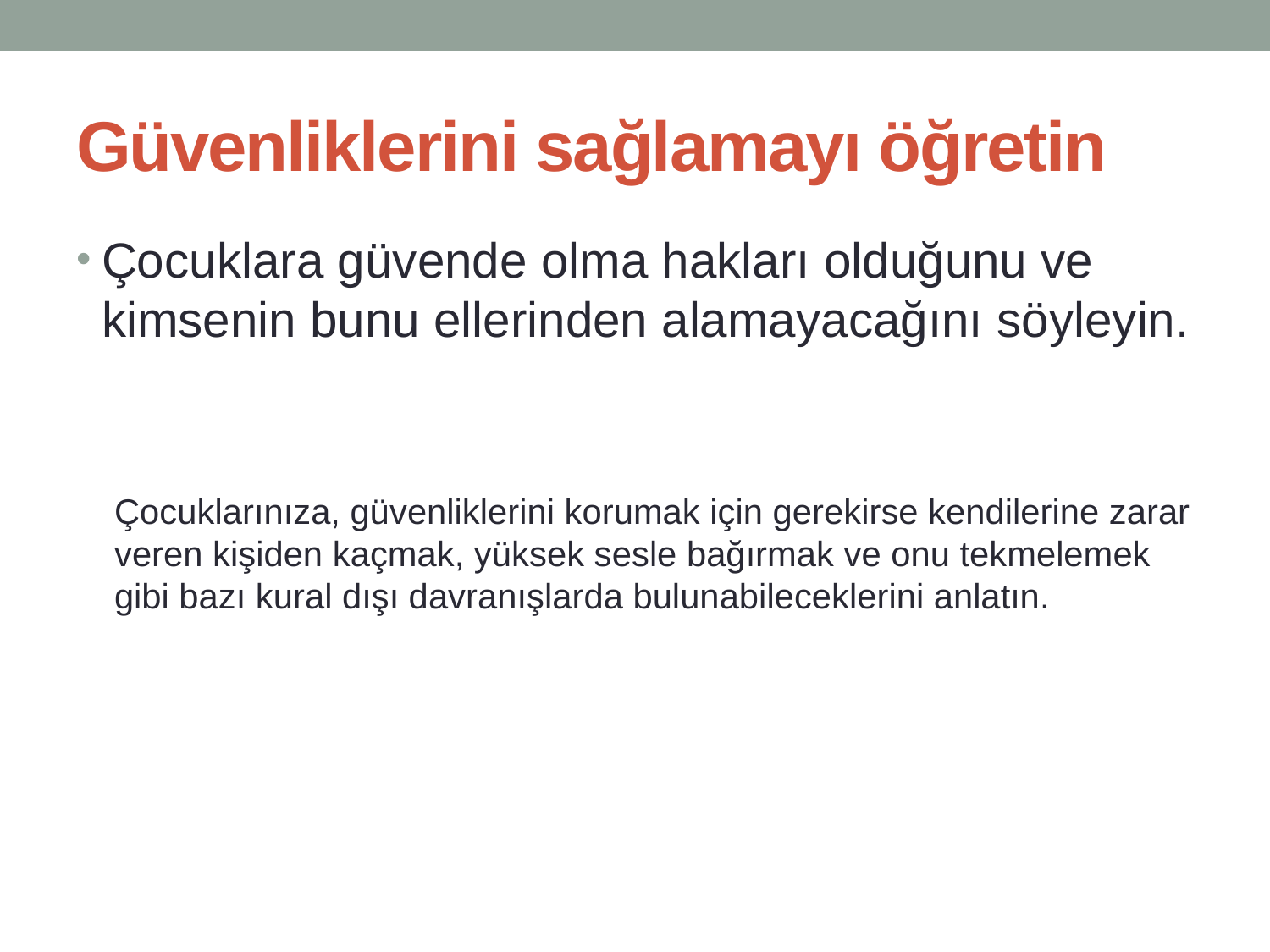

# Güvenliklerini sağlamayı öğretin
Çocuklara güvende olma hakları olduğunu ve kimsenin bunu ellerinden alamayacağını söyleyin.

Çocuklarınıza, güvenliklerini korumak için gerekirse kendilerine zarar veren kişiden kaçmak, yüksek sesle bağırmak ve onu tekmelemek gibi bazı kural dışı davranışlarda bulunabileceklerini anlatın.